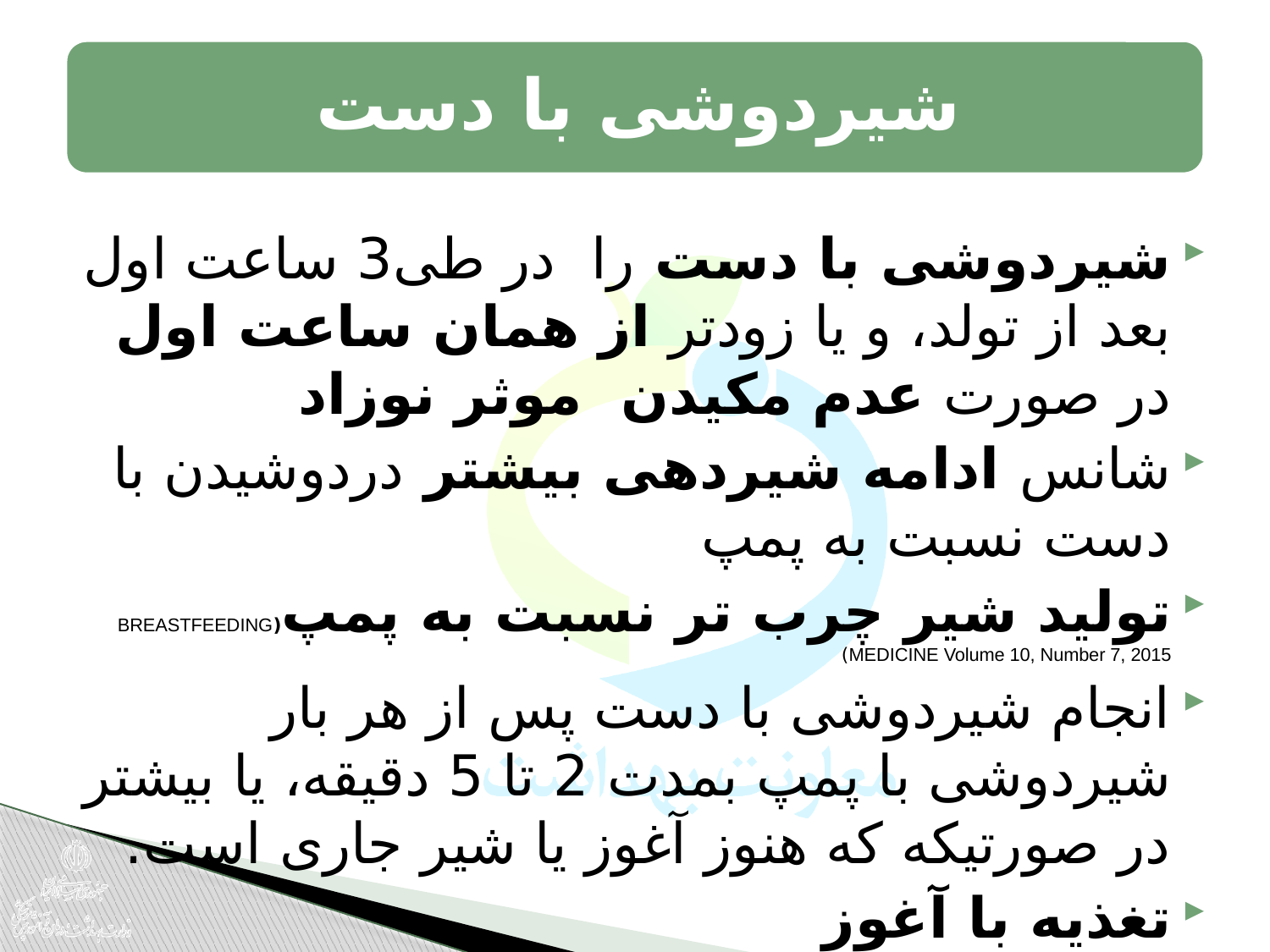

شیردوشی با دست
شیردوشی با دست را  در طی3 ساعت اول بعد از تولد، و یا زودتر از همان ساعت اول در صورت عدم مکیدن  موثر نوزاد
شانس ادامه شیردهی بیشتر دردوشیدن با دست نسبت به پمپ
تولید شیر چرب تر نسبت به پمپ(BREASTFEEDING MEDICINE Volume 10, Number 7, 2015)
انجام شیردوشی با دست پس از هر بار شیردوشی با پمپ بمدت 2 تا 5 دقیقه، یا بیشتر در صورتیکه که هنوز آغوز یا شیر جاری است.
تغذیه با آغوز